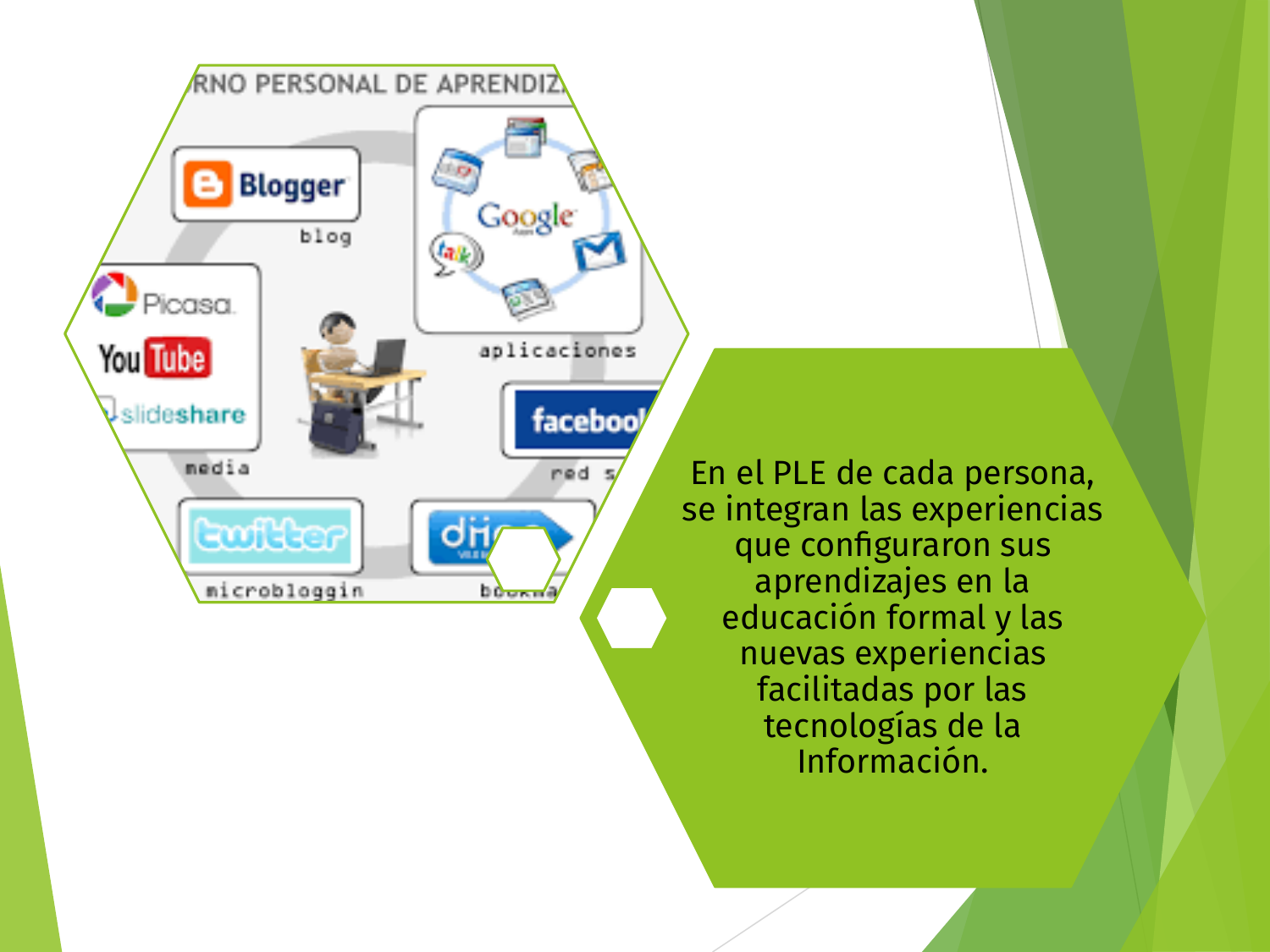

En el PLE de cada persona, se integran las experiencias que configuraron sus aprendizajes en la educación formal y las nuevas experiencias facilitadas por las tecnologías de la Información.